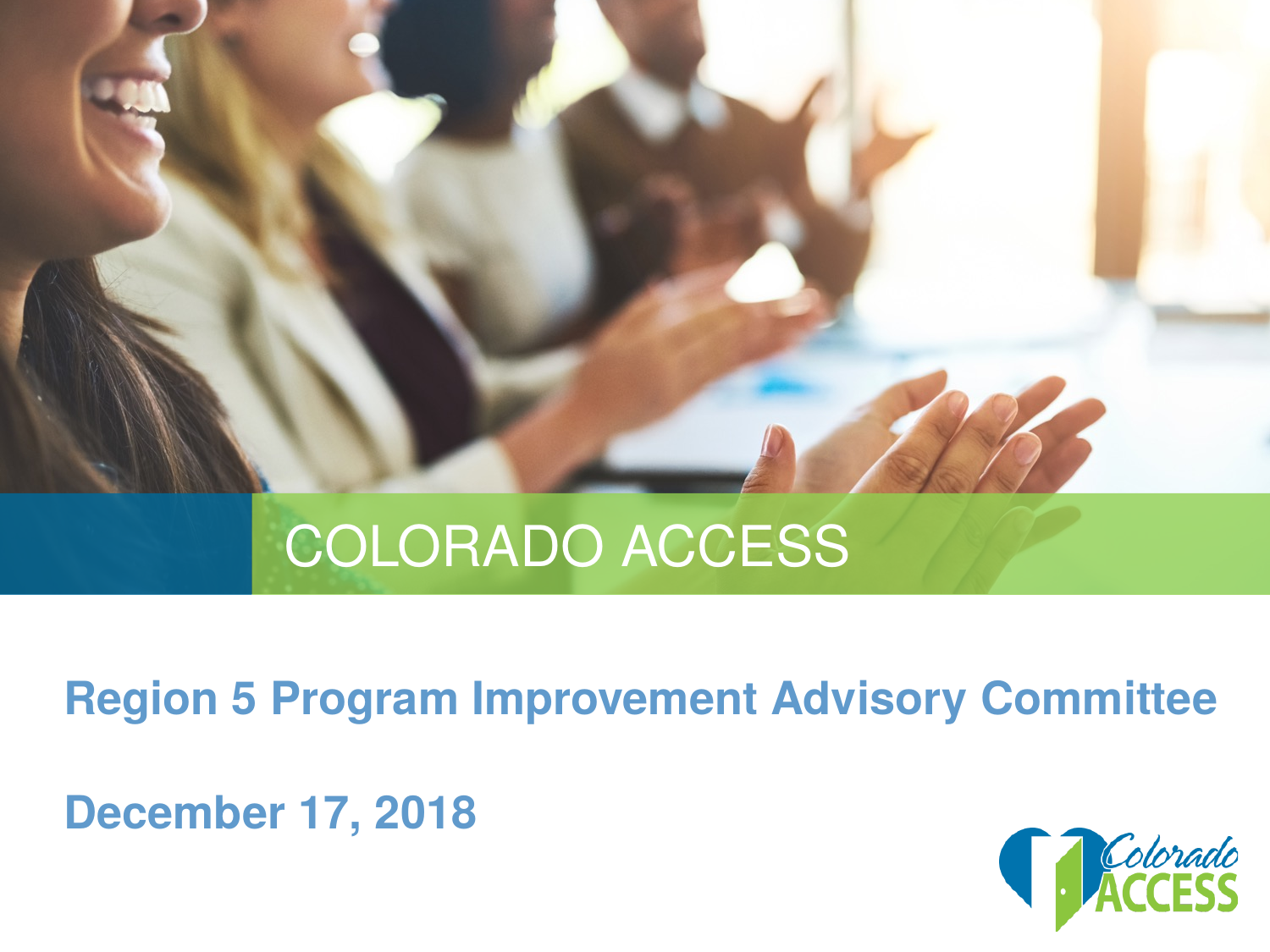

COLORADO ACCESS
Region 5 Program Improvement Advisory Committee

December 17, 2018